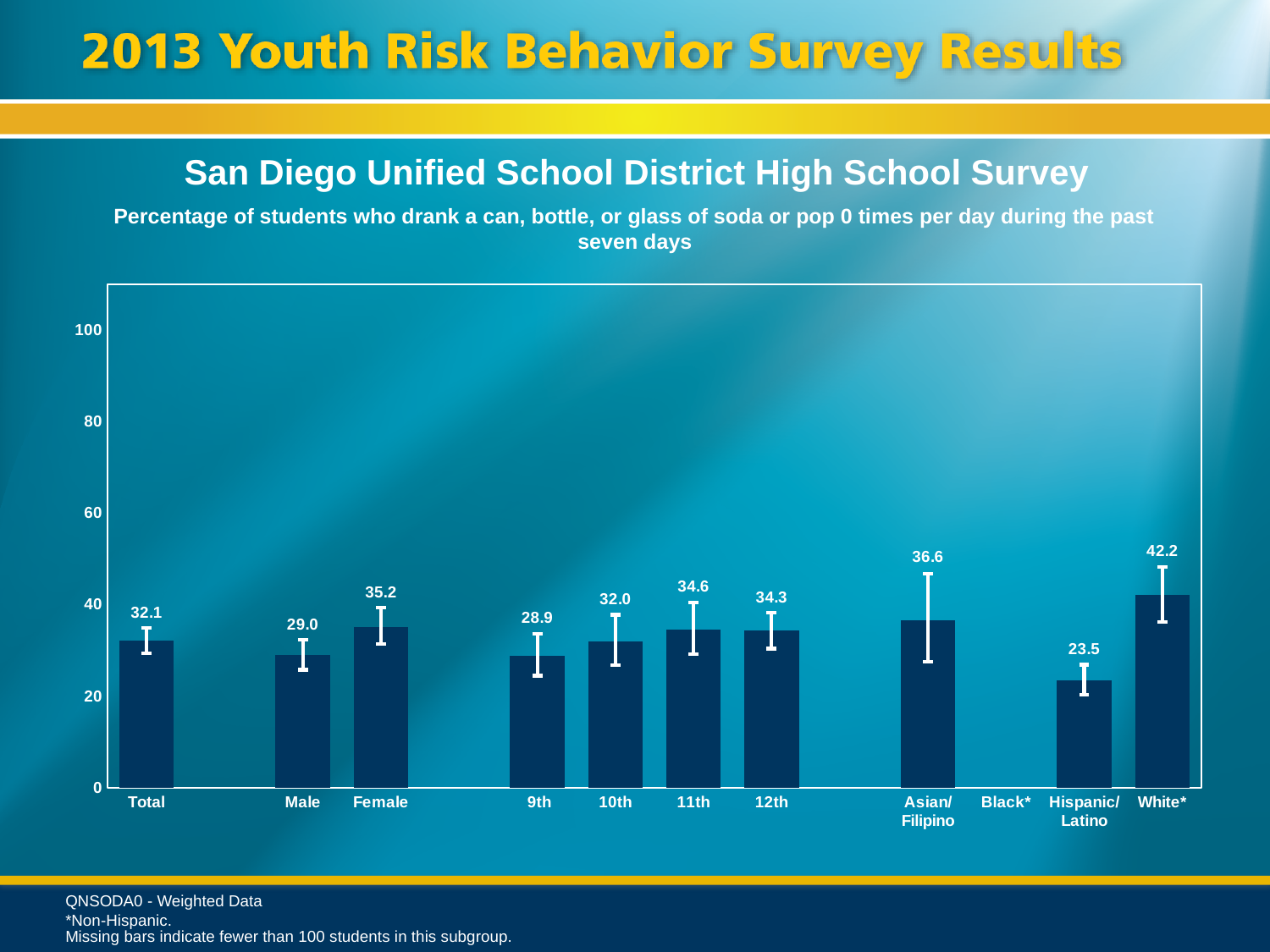

San Diego Unified School District High School Survey
Percentage of students who drank a can, bottle, or glass of soda or pop 0 times per day during the past seven days

### Chart

| Category | Series 1 |
|---|---|
| Total | 32.1 |
|  | None |
| Male | 29.0 |
| Female | 35.2 |
|  | None |
|  9th | 28.9 |
| 10th | 32.0 |
| 11th | 34.6 |
| 12th | 34.3 |
|  | None |
| Asian/ Filipino | 36.6 |
| Black* | None |
| Hispanic/
Latino | 23.5 |
| White* | 42.2 |
QNSODA0 - Weighted Data
*Non-Hispanic.
Missing bars indicate fewer than 100 students in this subgroup.